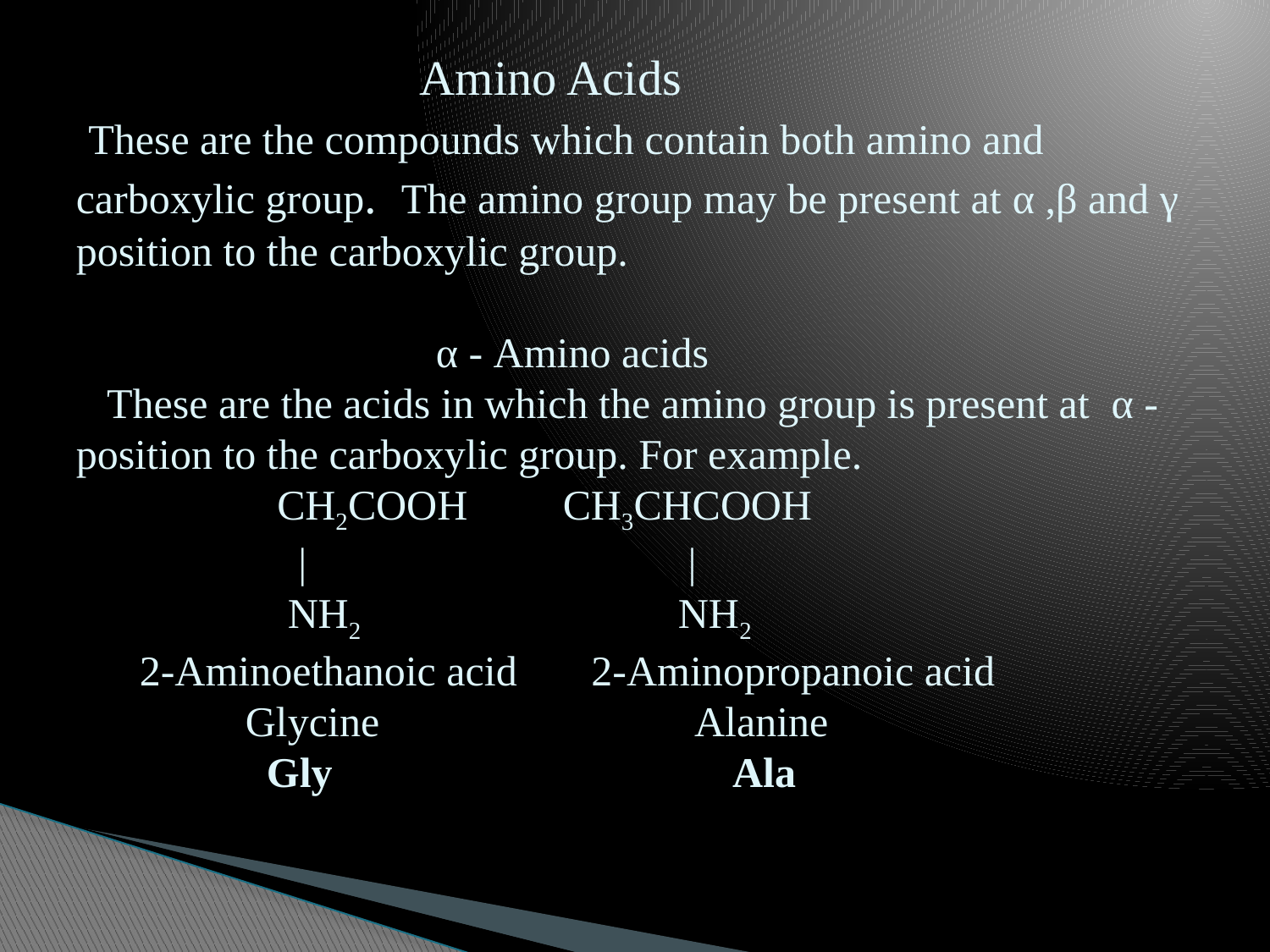

# Amino Acids These are the compounds which contain both amino and carboxylic group.  The amino group may be present at α ,β and γ position to the carboxylic group. α - Amino acids These are the acids in which the amino group is present at  α - position to the carboxylic group. For example. CH2COOH         CH3CHCOOH |                                    | NH2                              NH2 2-Aminoethanoic acid       2-Aminopropanoic acid Glycine                              Alanine Gly                                      Ala